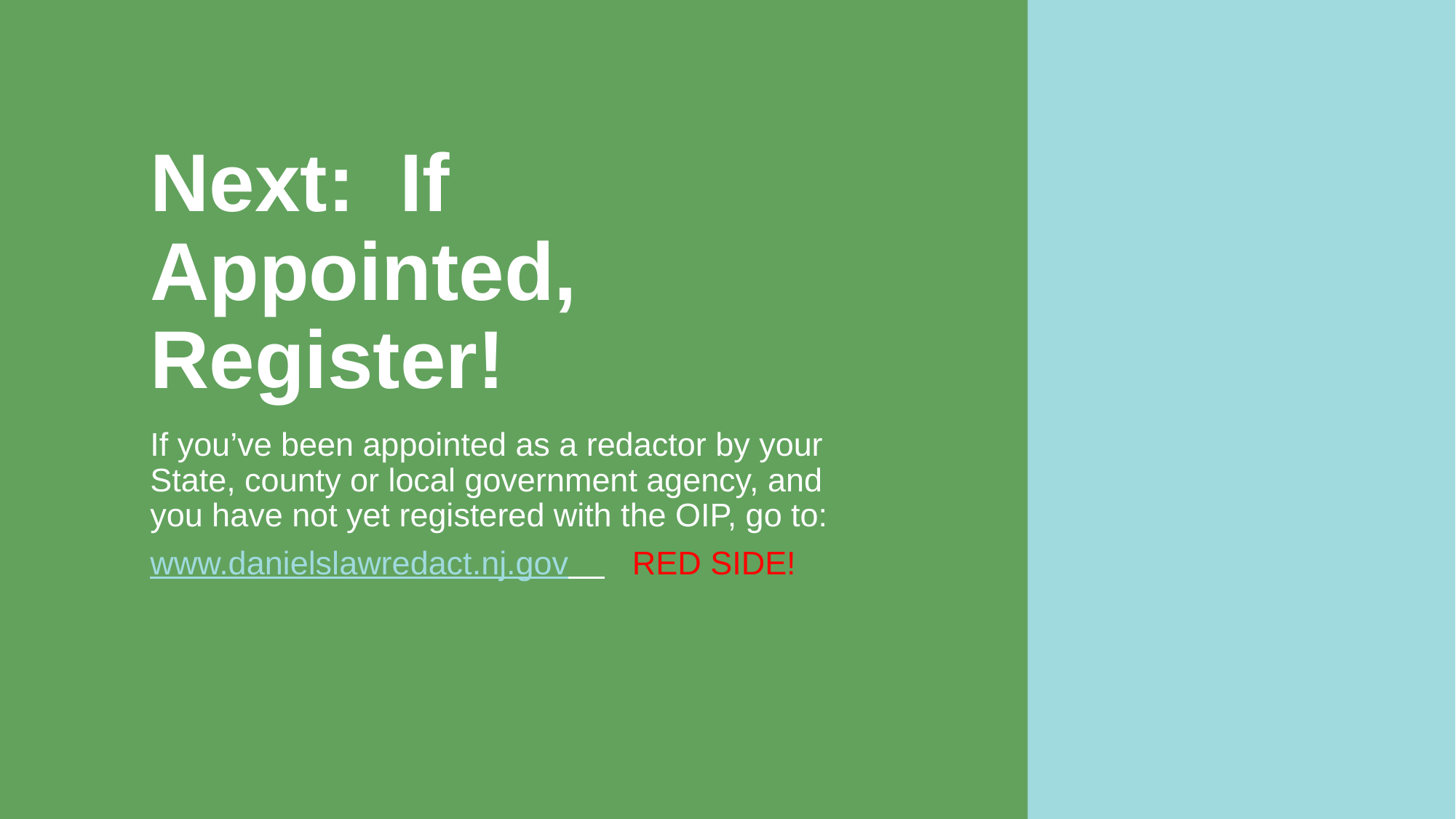

# Next:  If Appointed, Register!
If you’ve been appointed as a redactor by your State, county or local government agency, and you have not yet registered with the OIP, go to:
www.danielslawredact.nj.gov       RED SIDE!